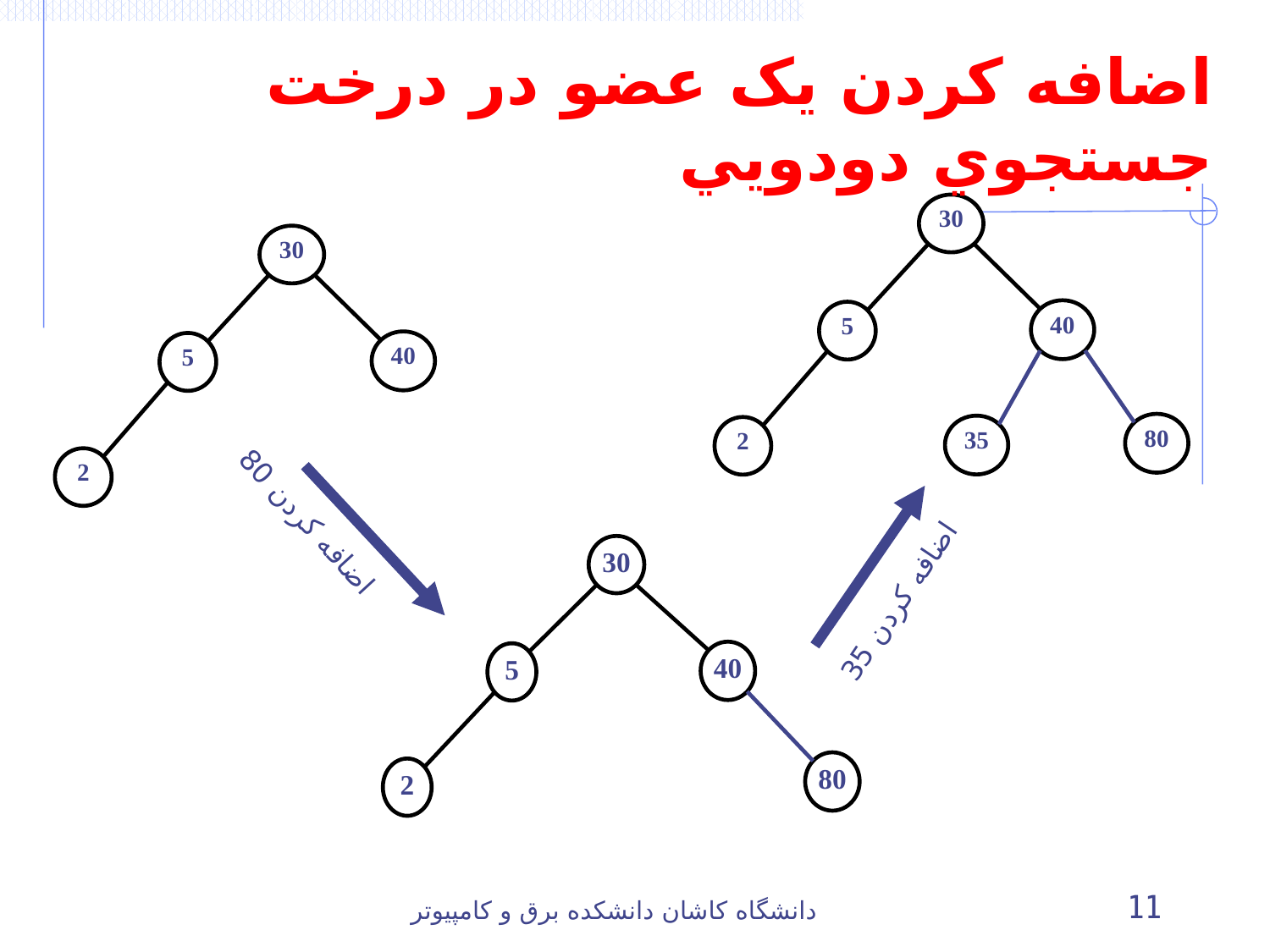

# اضافه کردن يک عضو در درخت جستجوي دودويي
30
40
5
80
35
2
30
40
5
2

اضافه کردن 80
30
40
5
80
2
اضافه کردن 35
دانشگاه کاشان دانشکده برق و کامپيوتر
11